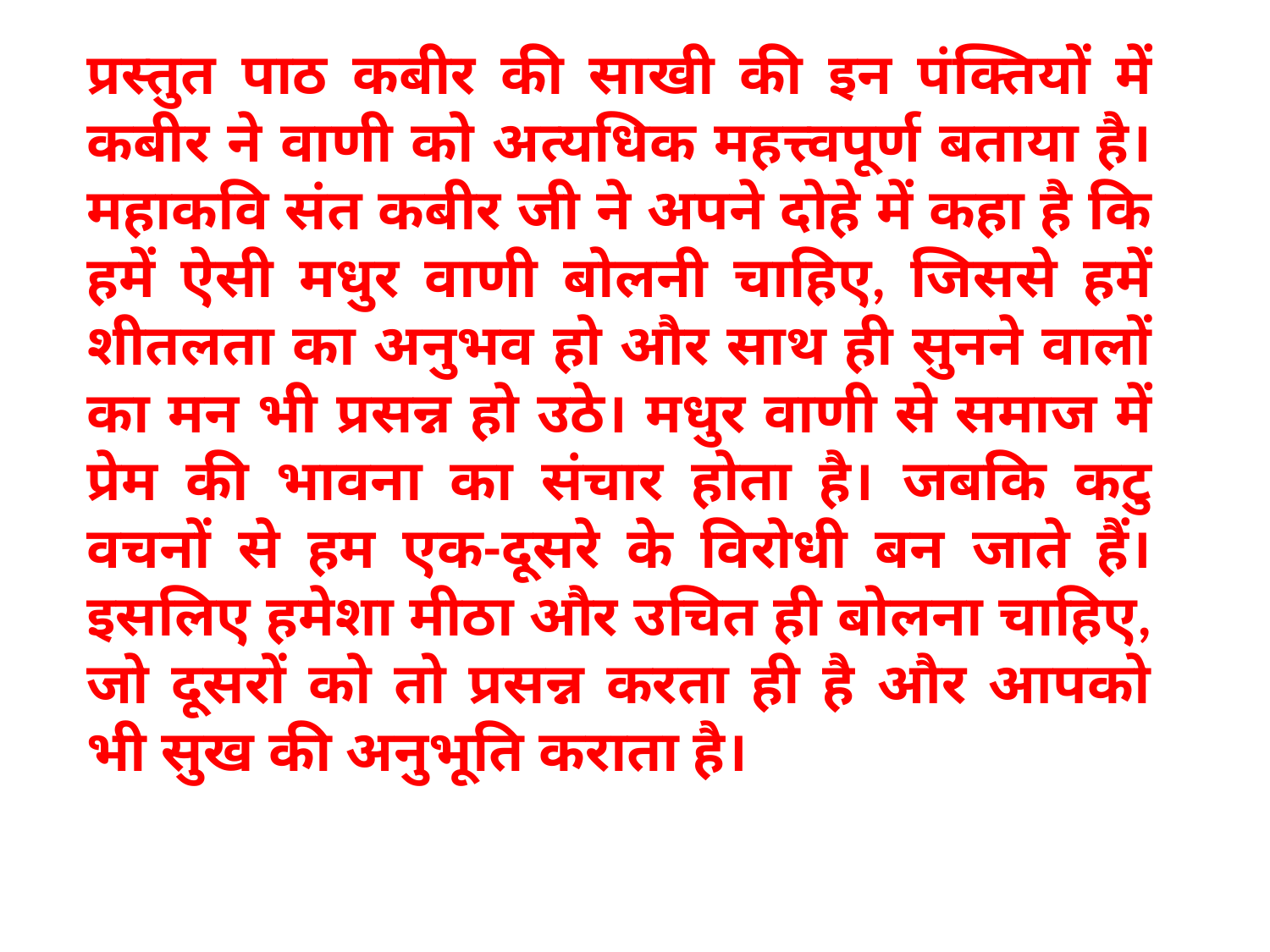

प्रस्तुत पाठ कबीर की साखी की इन पंक्तियों में कबीर ने वाणी को अत्यधिक महत्त्वपूर्ण बताया है। महाकवि संत कबीर जी ने अपने दोहे में कहा है कि हमें ऐसी मधुर वाणी बोलनी चाहिए, जिससे हमें शीतलता का अनुभव हो और साथ ही सुनने वालों का मन भी प्रसन्न हो उठे। मधुर वाणी से समाज में प्रेम की भावना का संचार होता है। जबकि कटु वचनों से हम एक-दूसरे के विरोधी बन जाते हैं। इसलिए हमेशा मीठा और उचित ही बोलना चाहिए, जो दूसरों को तो प्रसन्न करता ही है और आपको भी सुख की अनुभूति कराता है।